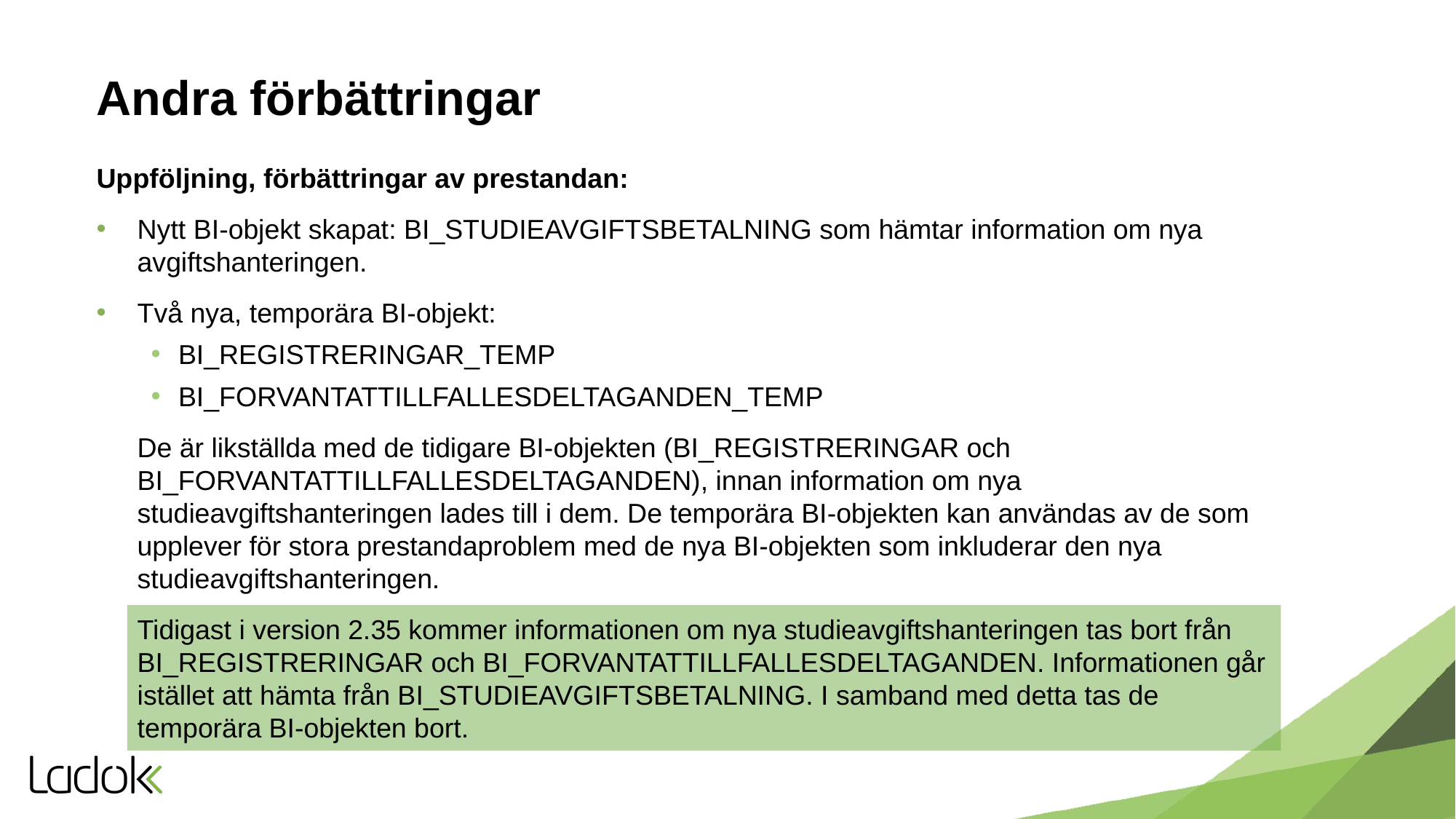

# Andra förbättringar
Uppföljning, förbättringar av prestandan:
Nytt BI-objekt skapat: BI_STUDIEAVGIFTSBETALNING som hämtar information om nya avgiftshanteringen.
Två nya, temporära BI-objekt:
BI_REGISTRERINGAR_TEMP
BI_FORVANTATTILLFALLESDELTAGANDEN_TEMP
De är likställda med de tidigare BI-objekten (BI_REGISTRERINGAR och BI_FORVANTATTILLFALLESDELTAGANDEN), innan information om nya studieavgiftshanteringen lades till i dem. De temporära BI-objekten kan användas av de som upplever för stora prestandaproblem med de nya BI-objekten som inkluderar den nya studieavgiftshanteringen.
Tidigast i version 2.35 kommer informationen om nya studieavgiftshanteringen tas bort från BI_REGISTRERINGAR och BI_FORVANTATTILLFALLESDELTAGANDEN. Informationen går istället att hämta från BI_STUDIEAVGIFTSBETALNING. I samband med detta tas de temporära BI-objekten bort.